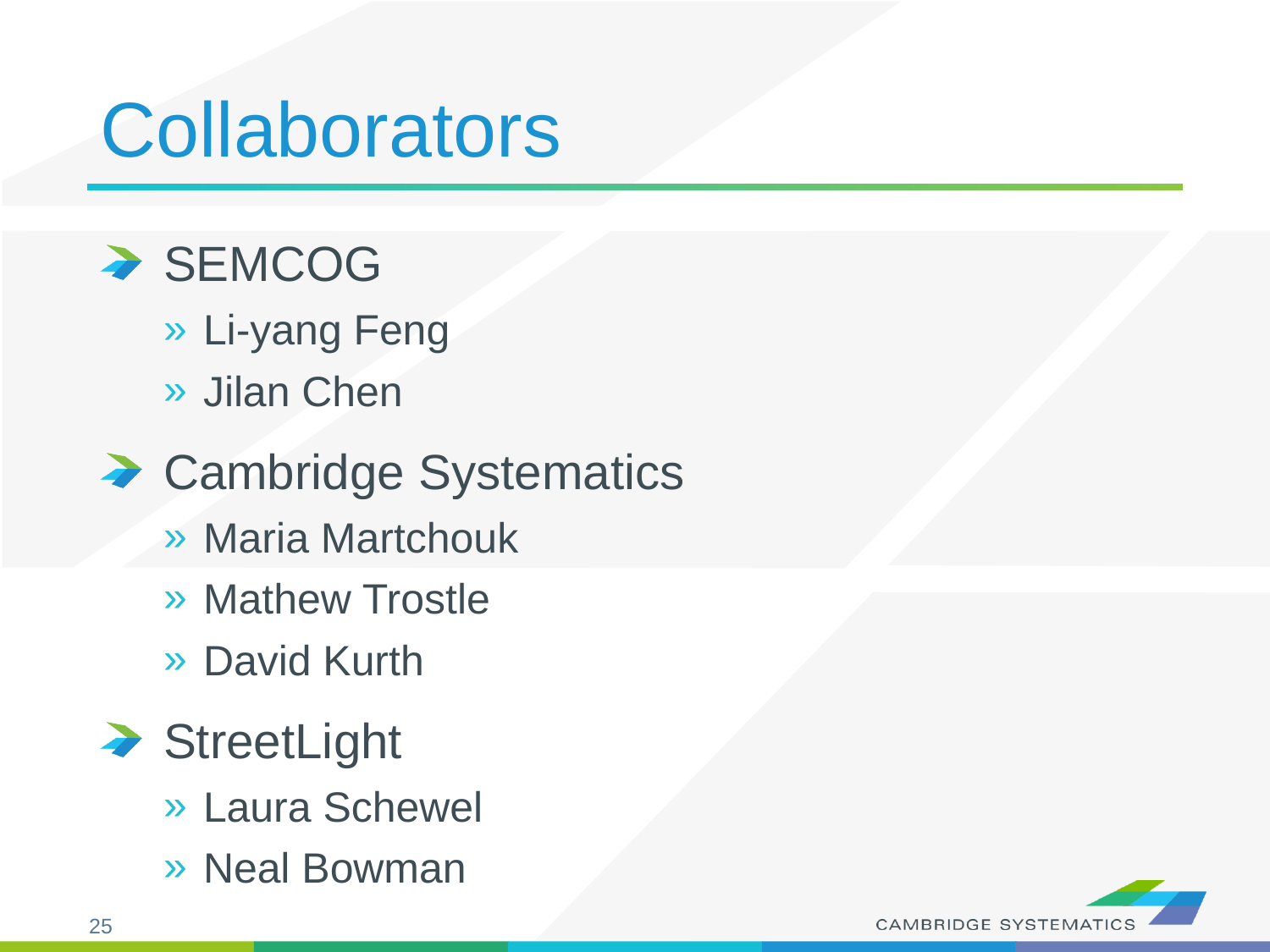

# Collaborators
SEMCOG
Li-yang Feng
Jilan Chen
Cambridge Systematics
Maria Martchouk
Mathew Trostle
David Kurth
StreetLight
Laura Schewel
Neal Bowman